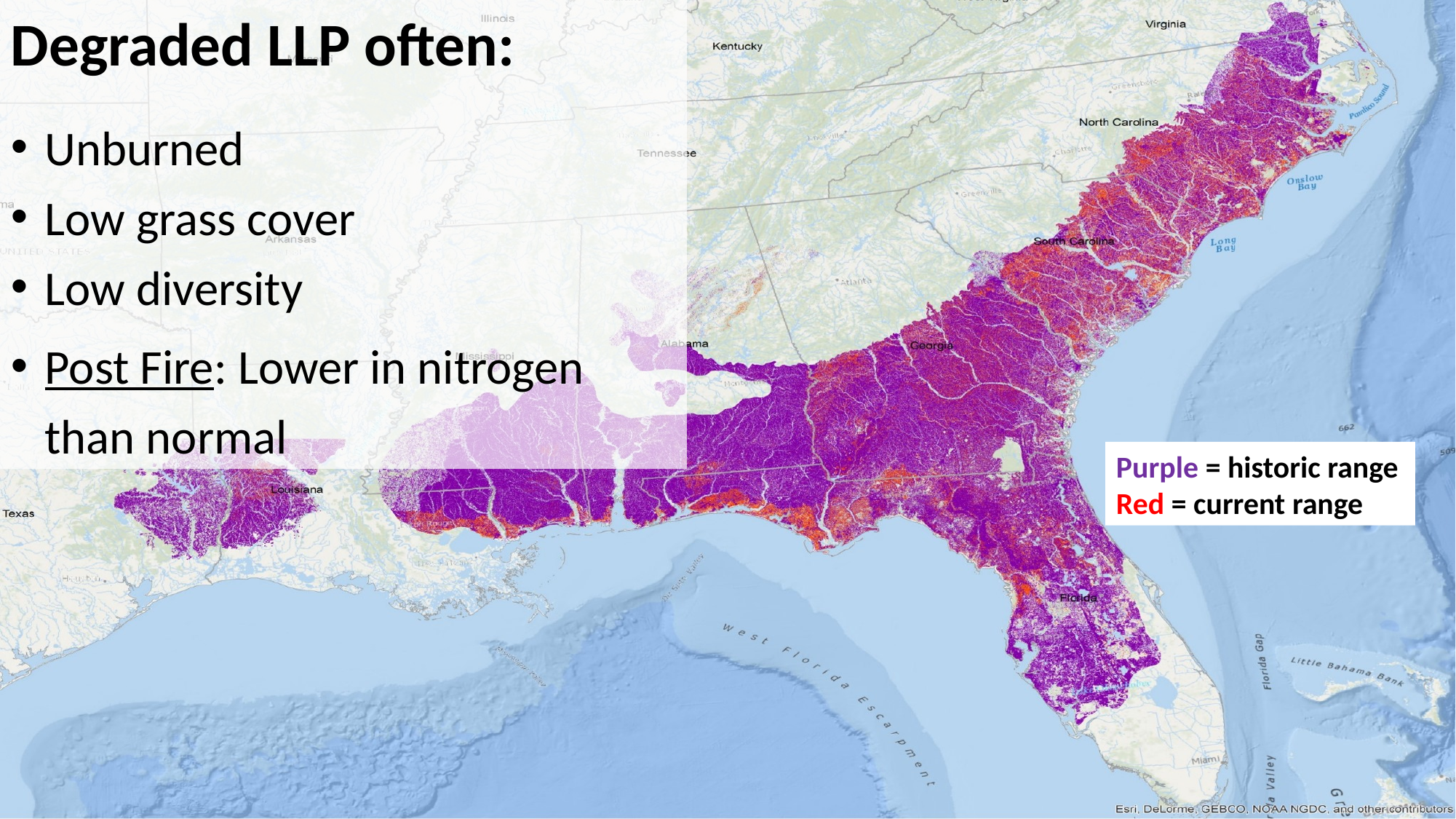

Degraded LLP often:
Unburned
Low grass cover
Low diversity
Post Fire: Lower in nitrogen than normal
Purple = historic range
Red = current range